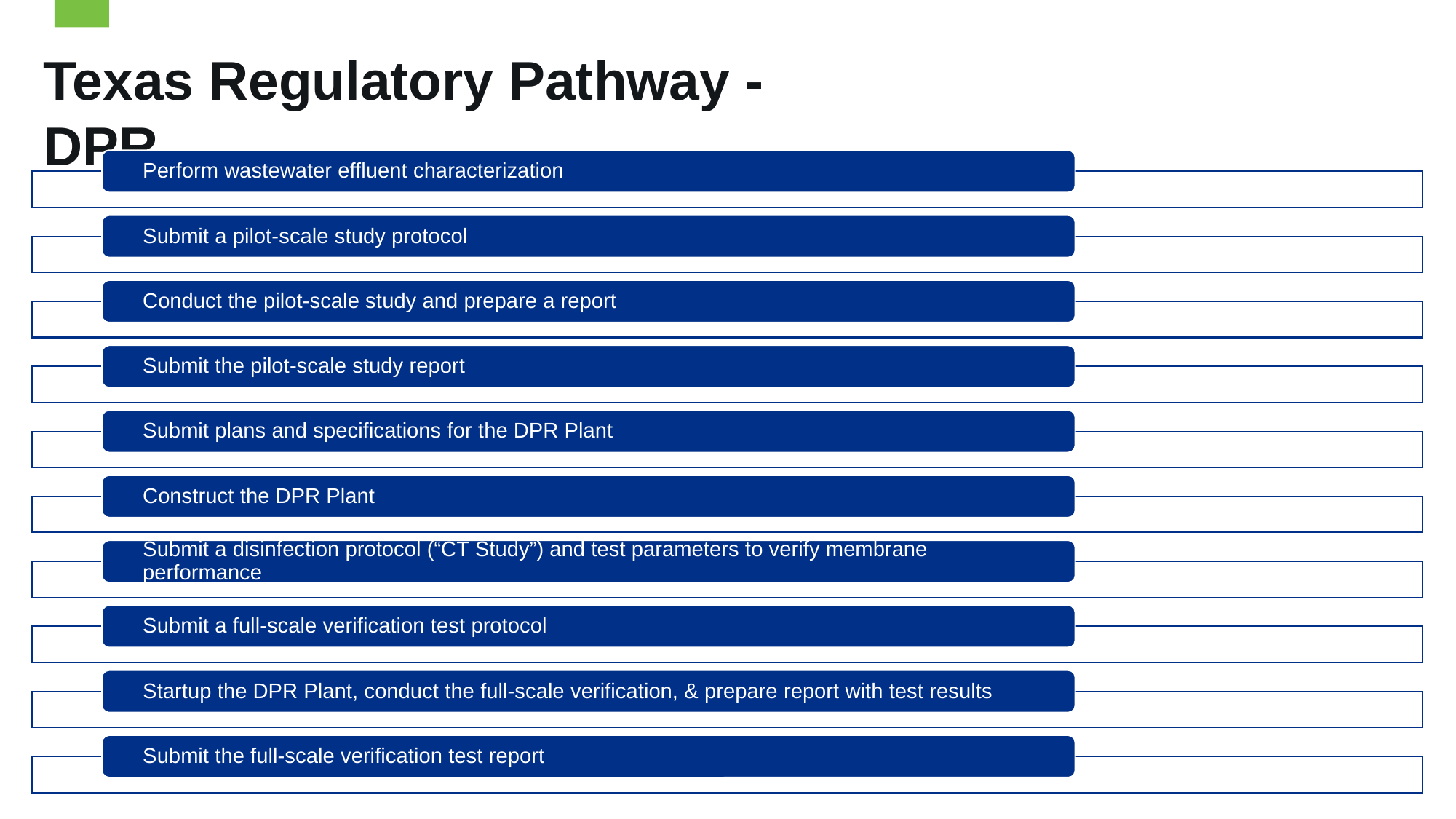

Texas Regulatory Pathway - DPR
Perform wastewater effluent characterization
Submit a pilot-scale study protocol
Conduct the pilot-scale study and prepare a report
Submit the pilot-scale study report
Submit plans and specifications for the DPR Plant
Construct the DPR Plant
Submit a disinfection protocol (“CT Study”) and test parameters to verify membrane performance
Submit a full-scale verification test protocol
Startup the DPR Plant, conduct the full-scale verification, & prepare report with test results
Submit the full-scale verification test report
Potable or Non-Potable
Water Rights
Permitting Requirements
17